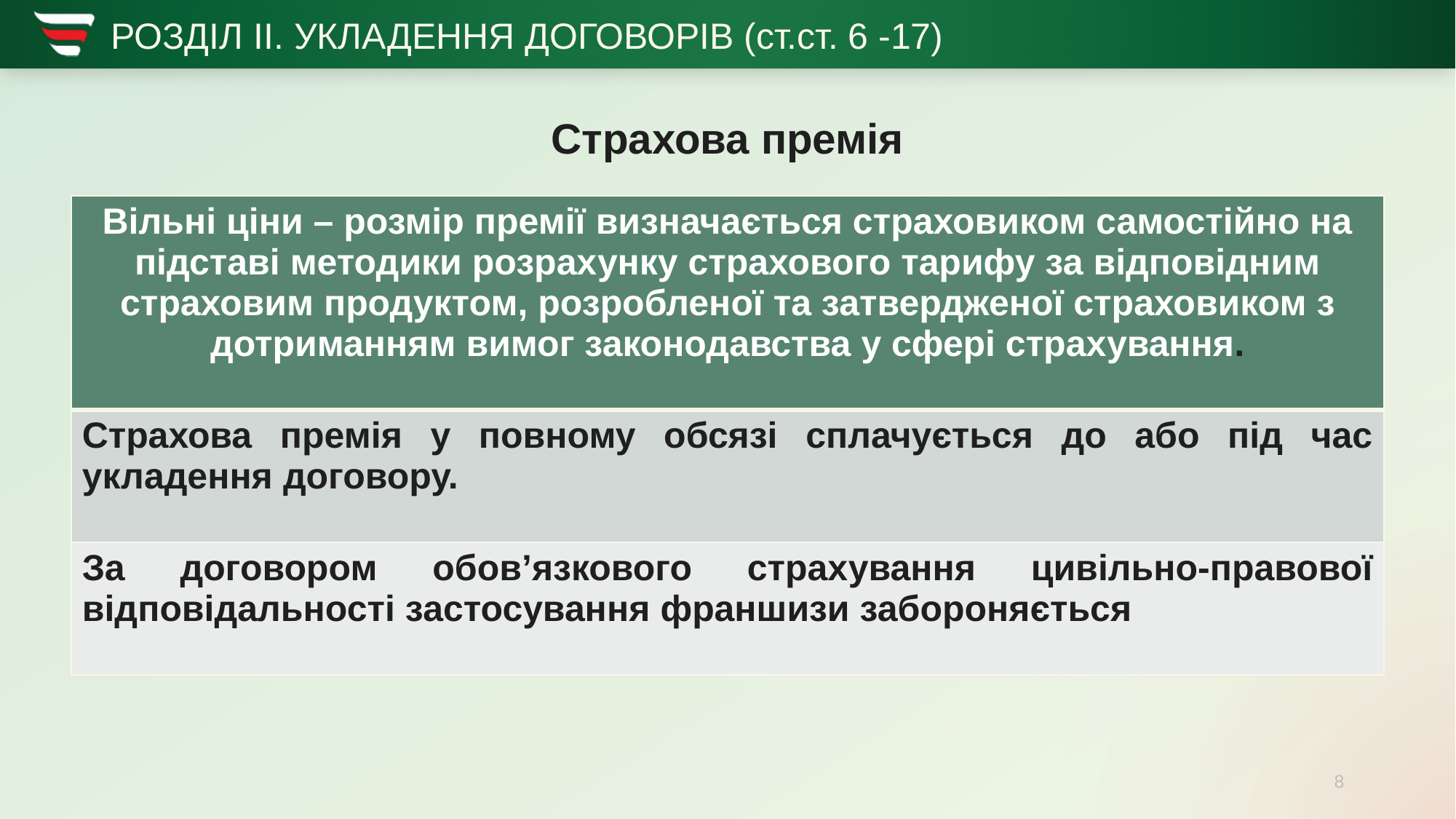

# РОЗДІЛ ІІ. УКЛАДЕННЯ ДОГОВОРІВ (ст.ст. 6 -17)
Страхова премія

| Вільні ціни – розмір премії визначається страховиком самостійно на підставі методики розрахунку страхового тарифу за відповідним страховим продуктом, розробленої та затвердженої страховиком з дотриманням вимог законодавства у сфері страхування. |
| --- |
| Страхова премія у повному обсязі сплачується до або під час укладення договору. |
| За договором обов’язкового страхування цивільно-правової відповідальності застосування франшизи забороняється |
8